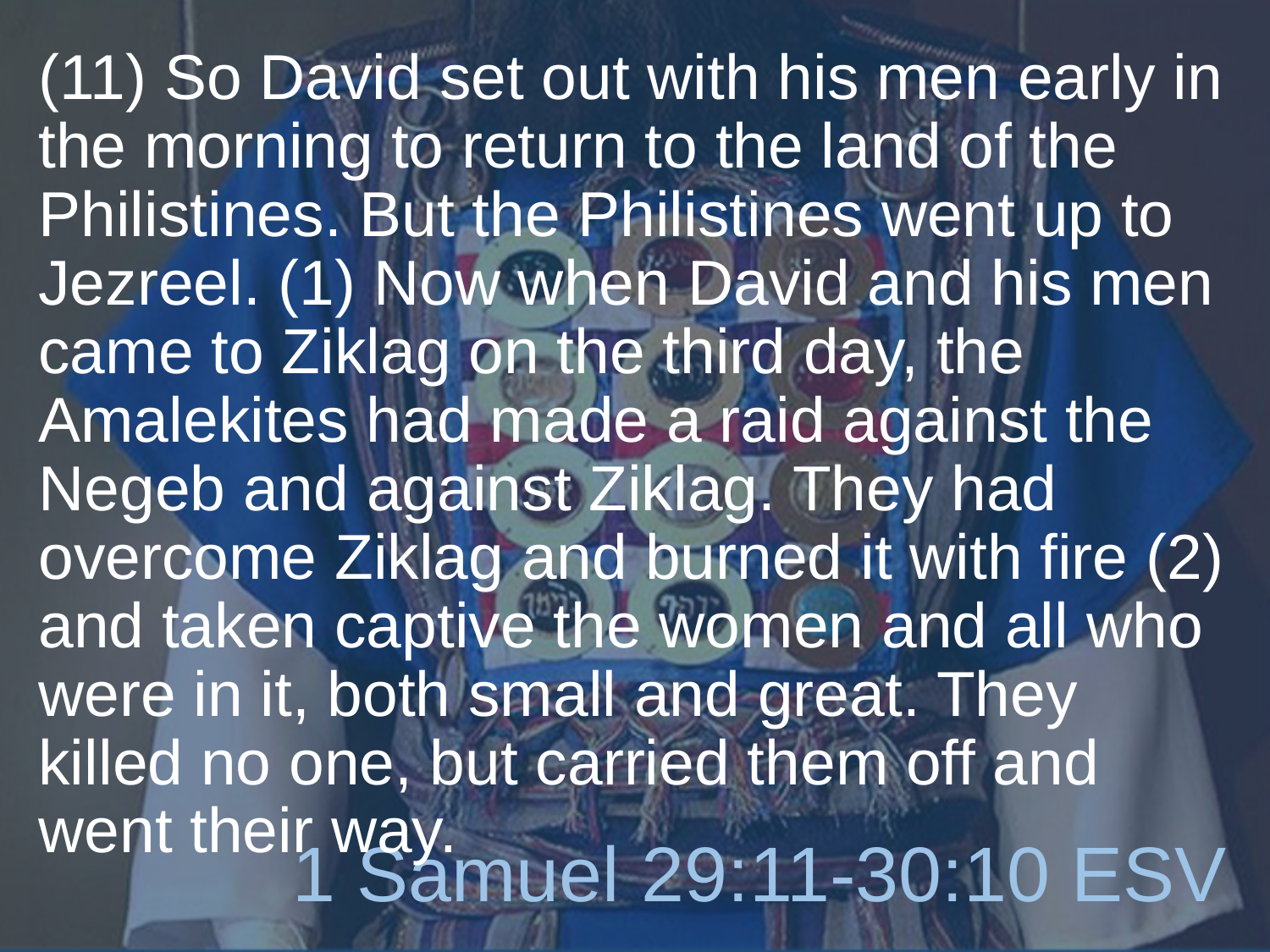

(11) So David set out with his men early in the morning to return to the land of the Philistines. But the Philistines went up to Jezreel. (1) Now when David and his men came to Ziklag on the third day, the Amalekites had made a raid against the Negeb and against Ziklag. They had overcome Ziklag and burned it with fire (2) and taken captive the women and all who were in it, both small and great. They killed no one, but carried them off and went their way.
# 1 Samuel 29:11-30:10 ESV